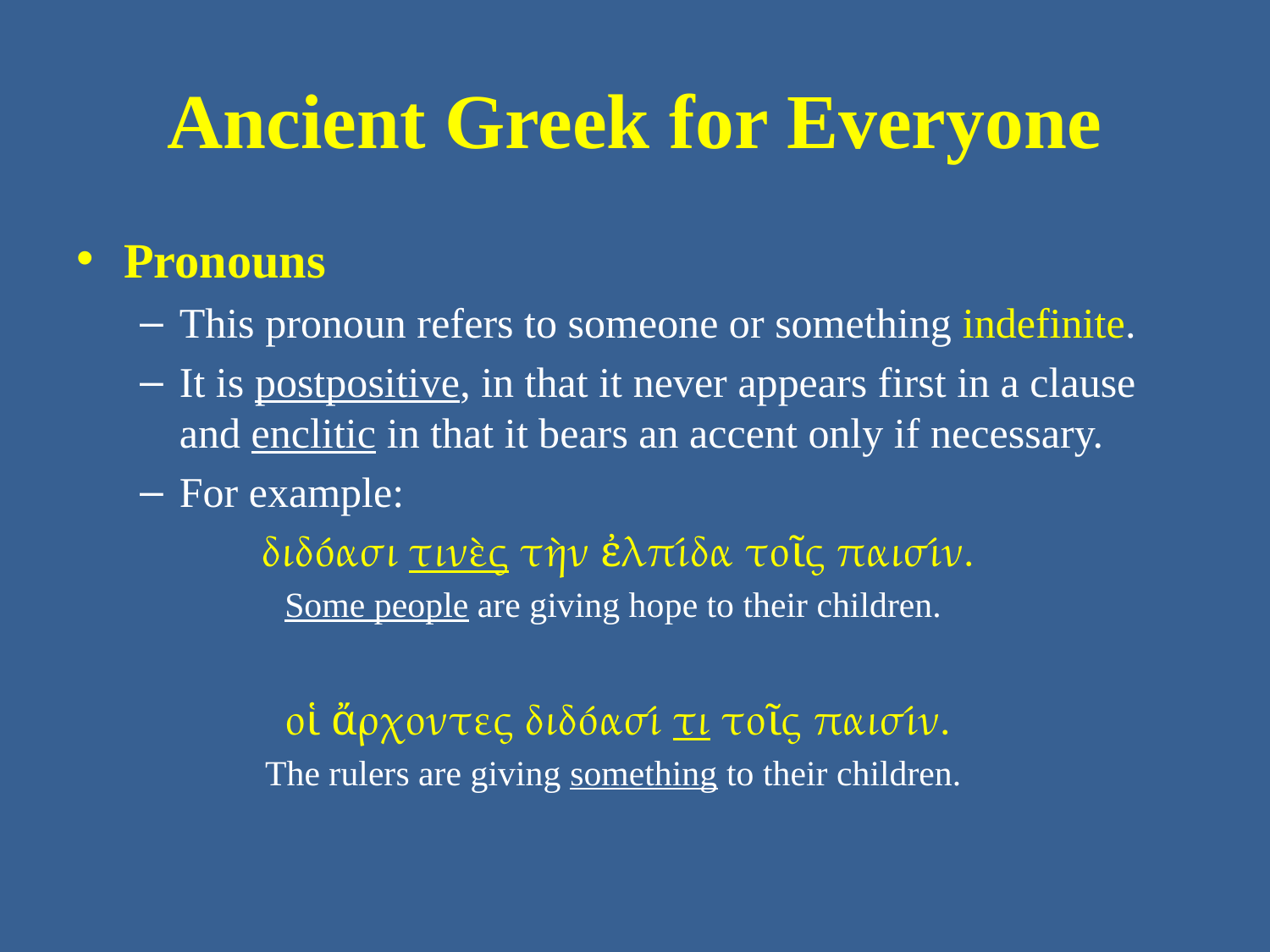

# Ancient Greek for Everyone
Pronouns
This pronoun refers to someone or something indefinite.
It is postpositive, in that it never appears first in a clause and enclitic in that it bears an accent only if necessary.
For example:
διδόασι τινὲς τὴν ἐλπίδα τοῖς παισίν.
Some people are giving hope to their children.

οἱ ἄρχοντες διδόασί τι τοῖς παισίν.
The rulers are giving something to their children.